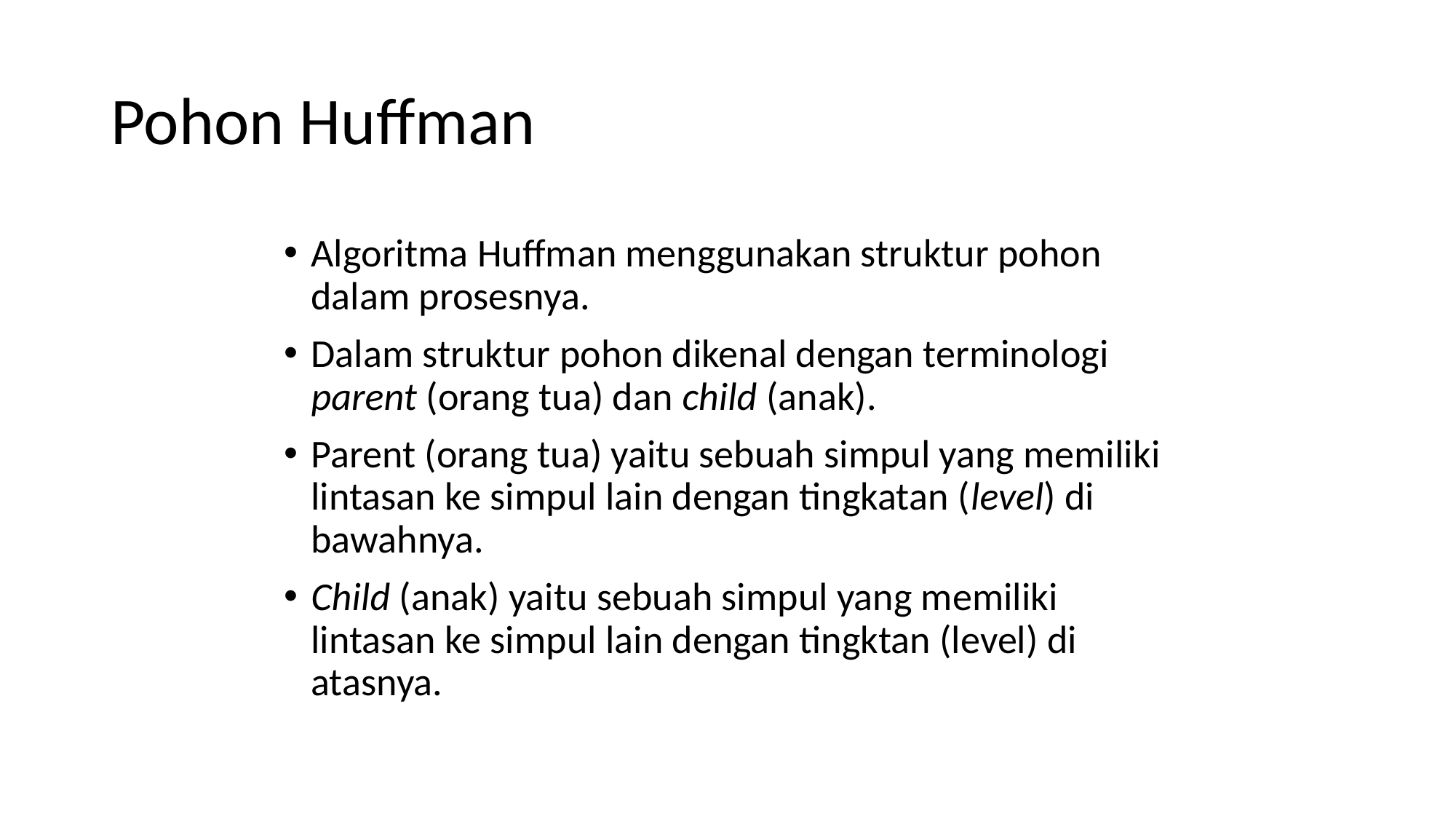

# Pohon Huffman
Algoritma Huffman menggunakan struktur pohon dalam prosesnya.
Dalam struktur pohon dikenal dengan terminologi parent (orang tua) dan child (anak).
Parent (orang tua) yaitu sebuah simpul yang memiliki lintasan ke simpul lain dengan tingkatan (level) di bawahnya.
Child (anak) yaitu sebuah simpul yang memiliki lintasan ke simpul lain dengan tingktan (level) di atasnya.